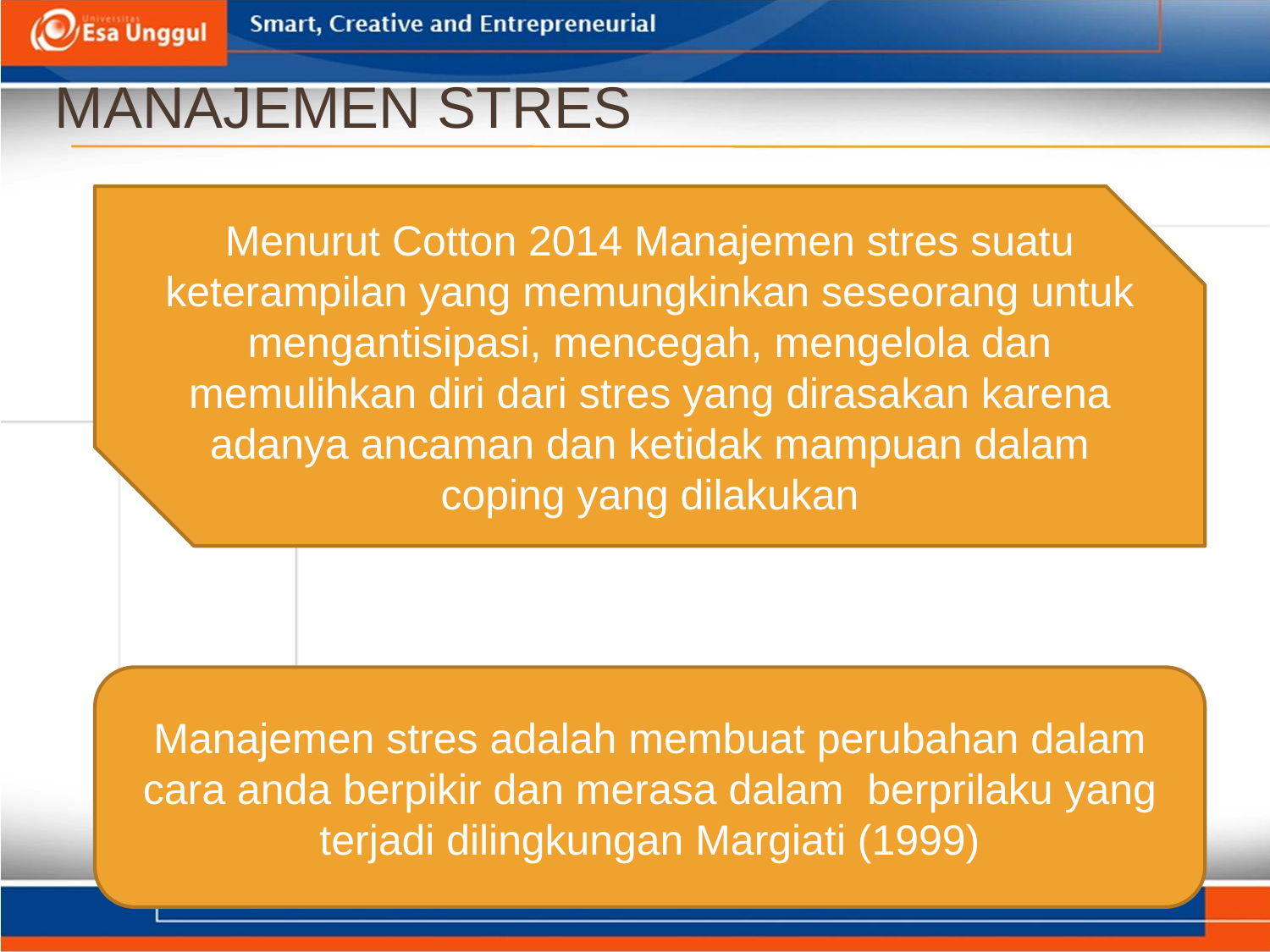

# Manajemen stres

Menurut Cotton 2014 Manajemen stres suatu keterampilan yang memungkinkan seseorang untuk mengantisipasi, mencegah, mengelola dan memulihkan diri dari stres yang dirasakan karena adanya ancaman dan ketidak mampuan dalam coping yang dilakukan

Manajemen stres adalah membuat perubahan dalam cara anda berpikir dan merasa dalam  berprilaku yang terjadi dilingkungan Margiati (1999)